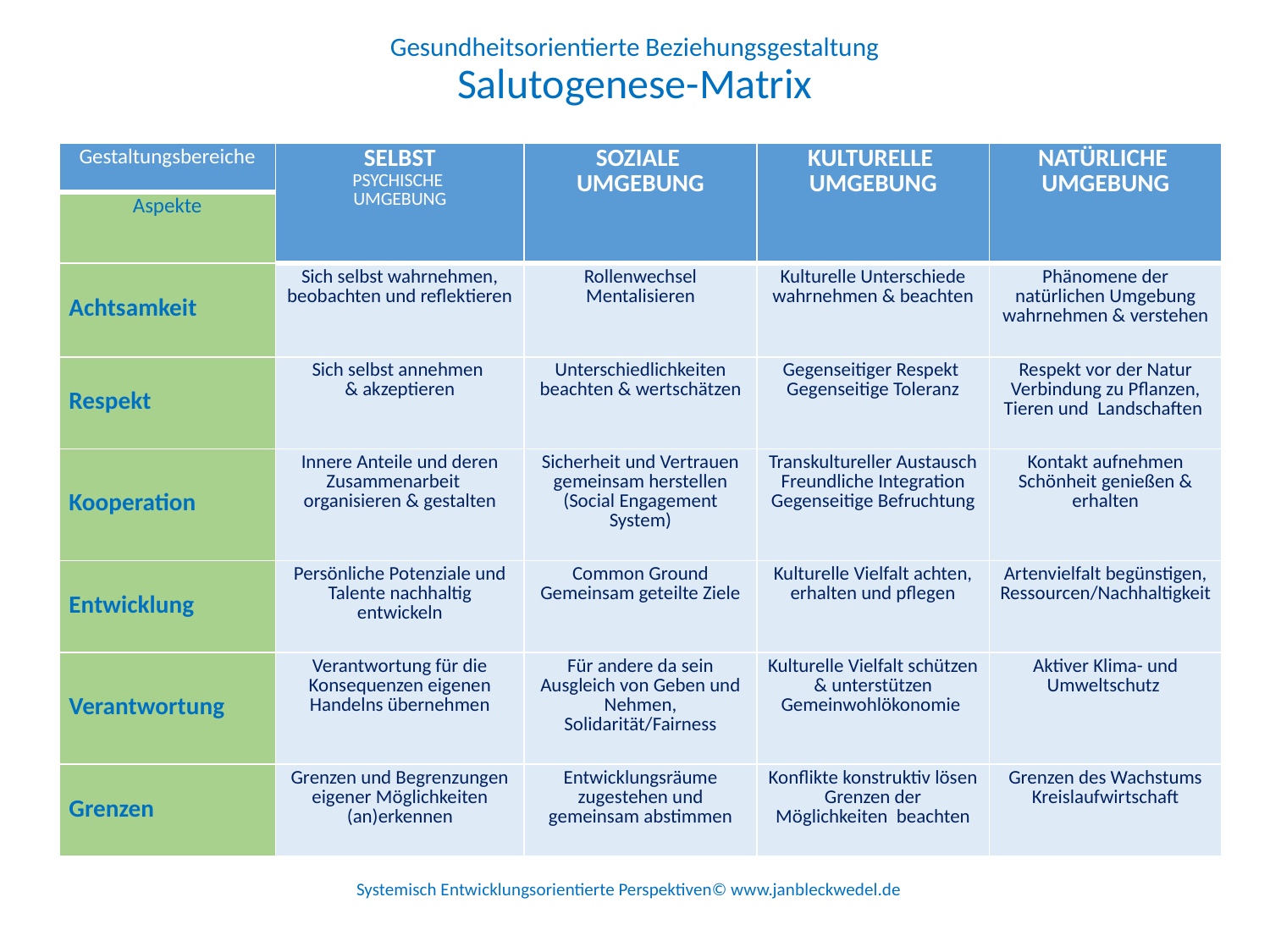

# Gesundheitsorientierte Beziehungsgestaltung Salutogenese-Matrix
| Gestaltungsbereiche | SELBST PSYCHISCHE UMGEBUNG | SOZIALE UMGEBUNG | KULTURELLE UMGEBUNG | NATÜRLICHE UMGEBUNG |
| --- | --- | --- | --- | --- |
| Aspekte |  |  |  |  |
| Achtsamkeit | Sich selbst wahrnehmen, beobachten und reflektieren | Rollenwechsel Mentalisieren | Kulturelle Unterschiede wahrnehmen & beachten | Phänomene der natürlichen Umgebung wahrnehmen & verstehen |
| Respekt | Sich selbst annehmen & akzeptieren | Unterschiedlichkeiten beachten & wertschätzen | Gegenseitiger Respekt Gegenseitige Toleranz | Respekt vor der Natur Verbindung zu Pflanzen, Tieren und Landschaften |
| Kooperation | Innere Anteile und deren Zusammenarbeit organisieren & gestalten | Sicherheit und Vertrauen gemeinsam herstellen (Social Engagement System) | Transkultureller Austausch Freundliche Integration Gegenseitige Befruchtung | Kontakt aufnehmen Schönheit genießen & erhalten |
| Entwicklung | Persönliche Potenziale und Talente nachhaltig entwickeln | Common Ground Gemeinsam geteilte Ziele | Kulturelle Vielfalt achten, erhalten und pflegen | Artenvielfalt begünstigen, Ressourcen/Nachhaltigkeit |
| Verantwortung | Verantwortung für die Konsequenzen eigenen Handelns übernehmen | Für andere da sein Ausgleich von Geben und Nehmen, Solidarität/Fairness | Kulturelle Vielfalt schützen & unterstützen Gemeinwohlökonomie | Aktiver Klima- und Umweltschutz |
| Grenzen | Grenzen und Begrenzungen eigener Möglichkeiten (an)erkennen | Entwicklungsräume zugestehen und gemeinsam abstimmen | Konflikte konstruktiv lösen Grenzen der Möglichkeiten beachten | Grenzen des Wachstums Kreislaufwirtschaft |
Systemisch Entwicklungsorientierte Perspektiven© www.janbleckwedel.de